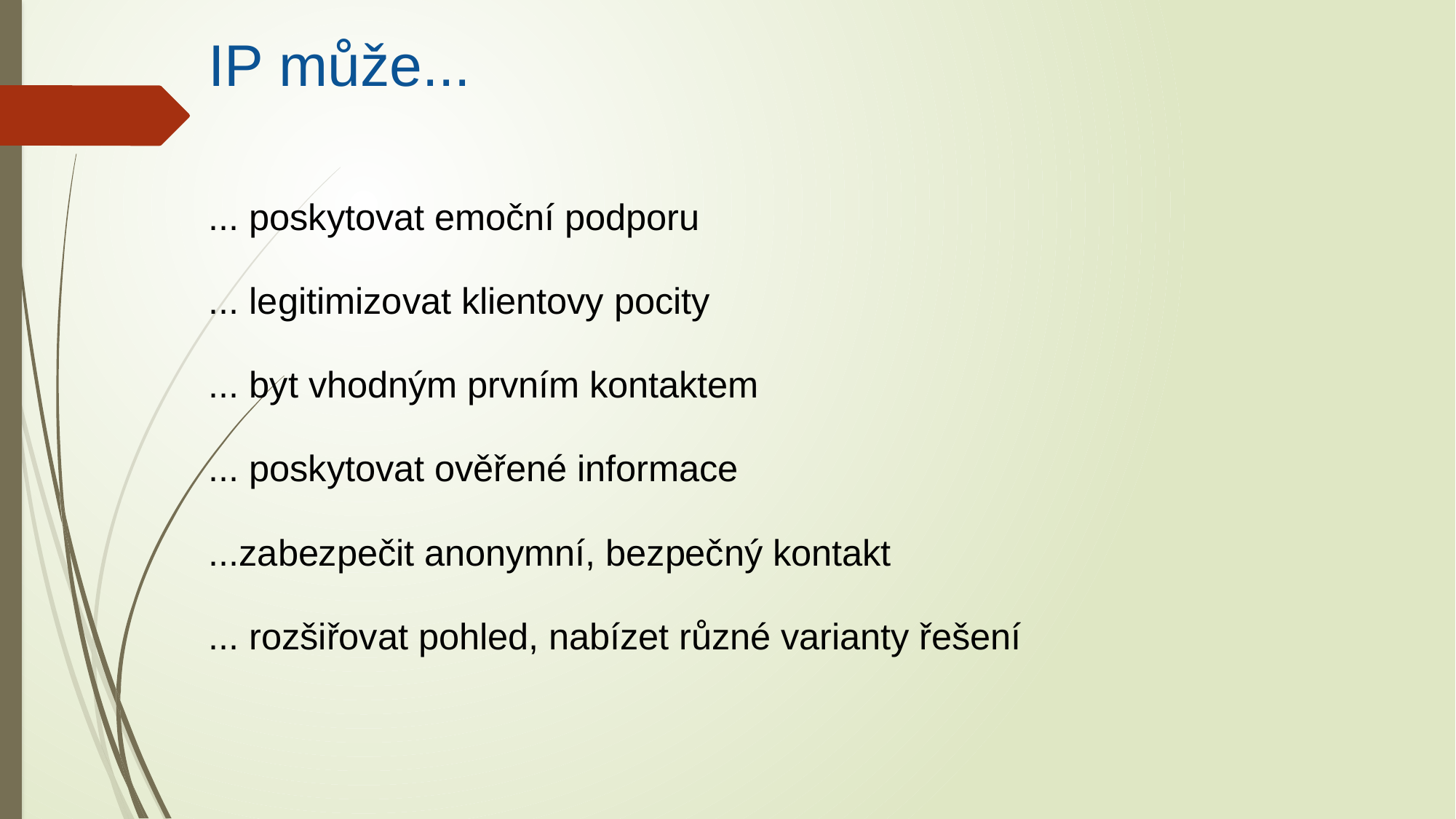

IP může...
... poskytovat emoční podporu

... legitimizovat klientovy pocity

... byt vhodným prvním kontaktem

... poskytovat ověřené informace

...zabezpečit anonymní, bezpečný kontakt

... rozšiřovat pohled, nabízet různé varianty řešení